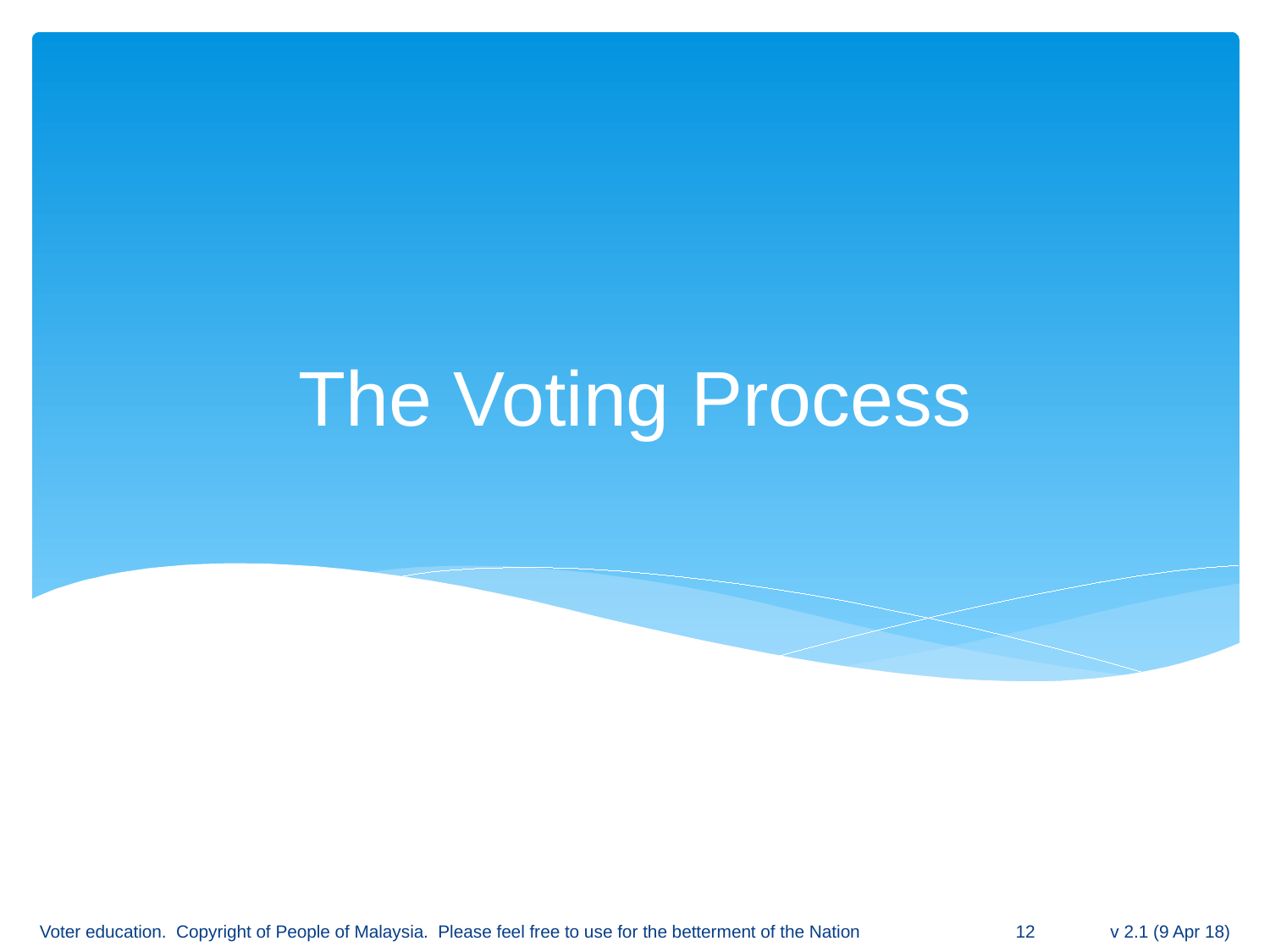

# The Voting Process
Voter education.  Copyright of People of Malaysia.  Please feel free to use for the betterment of the Nation
12
v 2.1 (9 Apr 18)